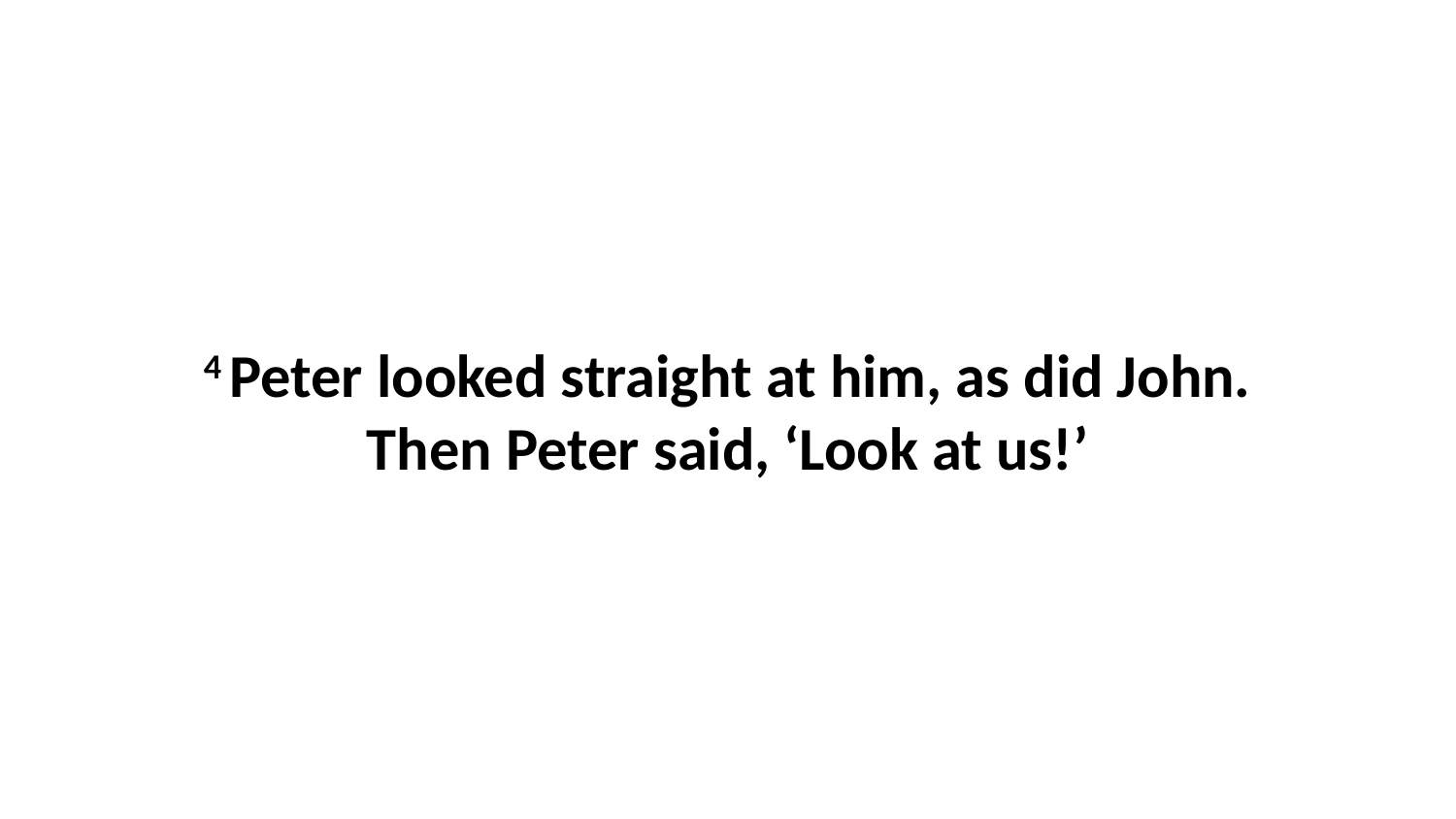

4 Peter looked straight at him, as did John. Then Peter said, ‘Look at us!’